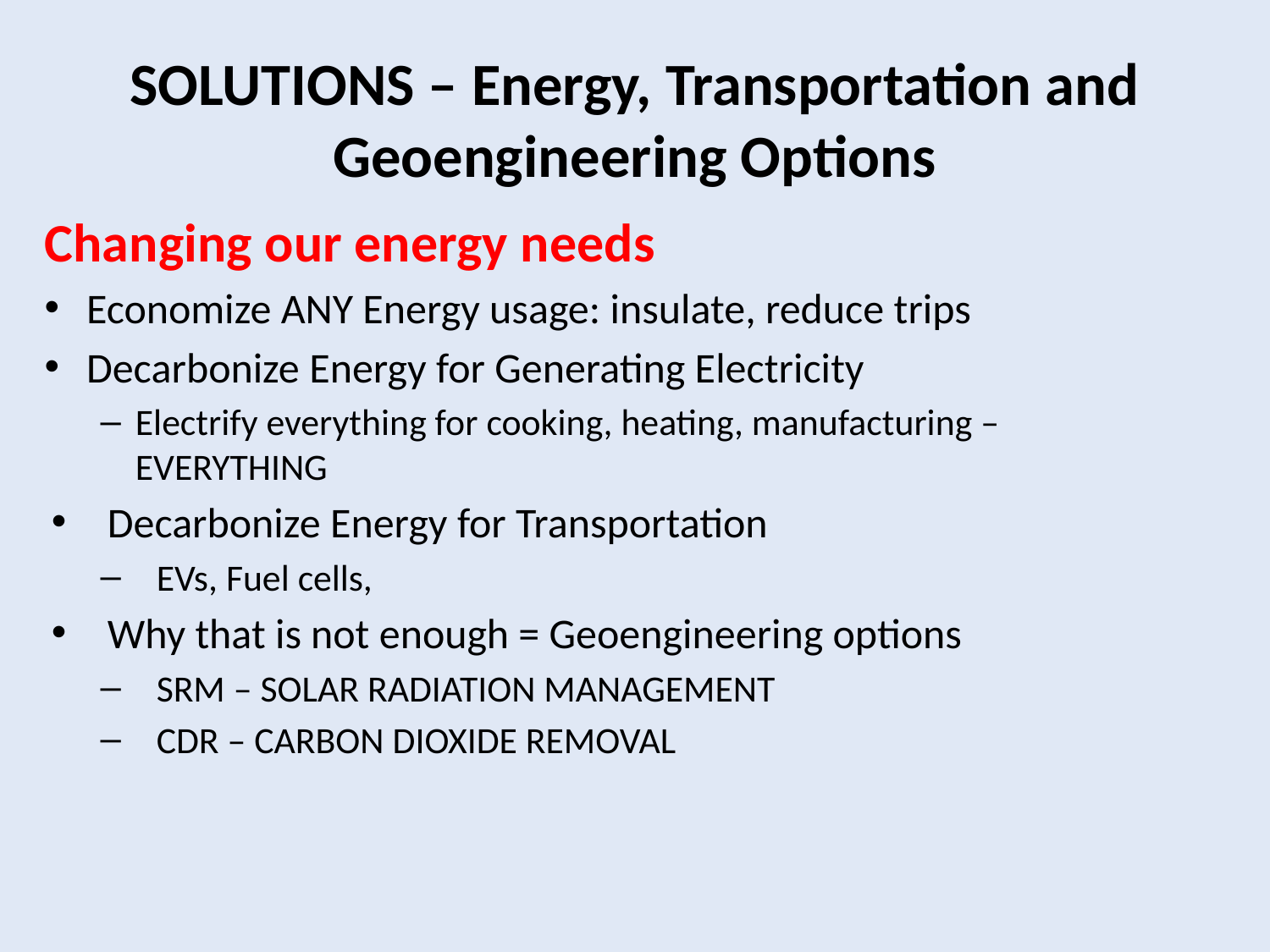

# SOLUTIONS – Energy, Transportation and Geoengineering Options
Changing our energy needs
Economize ANY Energy usage: insulate, reduce trips
Decarbonize Energy for Generating Electricity
Electrify everything for cooking, heating, manufacturing – EVERYTHING
Decarbonize Energy for Transportation
EVs, Fuel cells,
Why that is not enough = Geoengineering options
SRM – SOLAR RADIATION MANAGEMENT
CDR – CARBON DIOXIDE REMOVAL